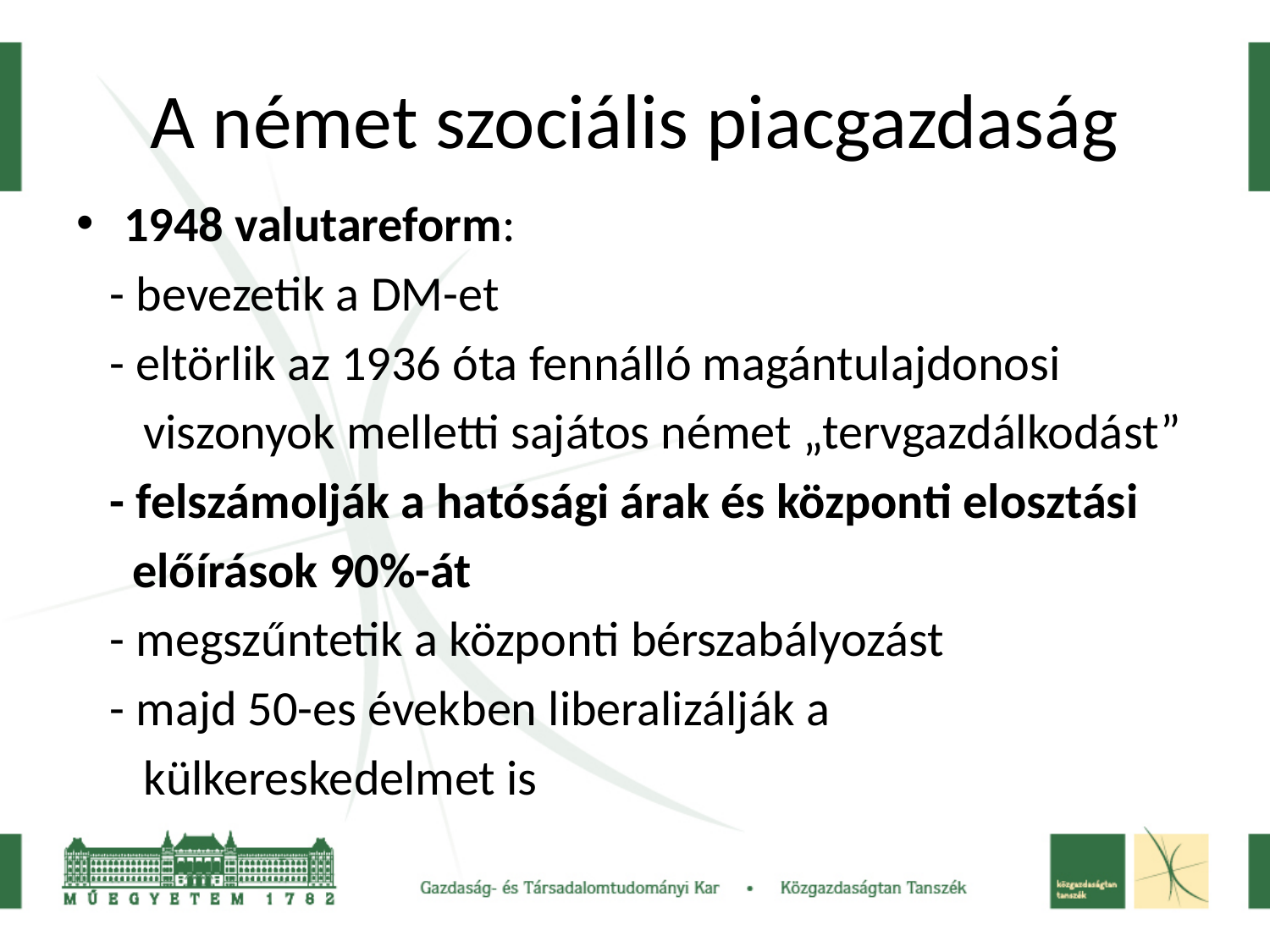

# A német szociális piacgazdaság
1948 valutareform:
   - bevezetik a DM-et
   - eltörlik az 1936 óta fennálló magántulajdonosi
      viszonyok melletti sajátos német „tervgazdálkodást”
   - felszámolják a hatósági árak és központi elosztási
     előírások 90%-át
   - megszűntetik a központi bérszabályozást
   - majd 50-es években liberalizálják a
      külkereskedelmet is